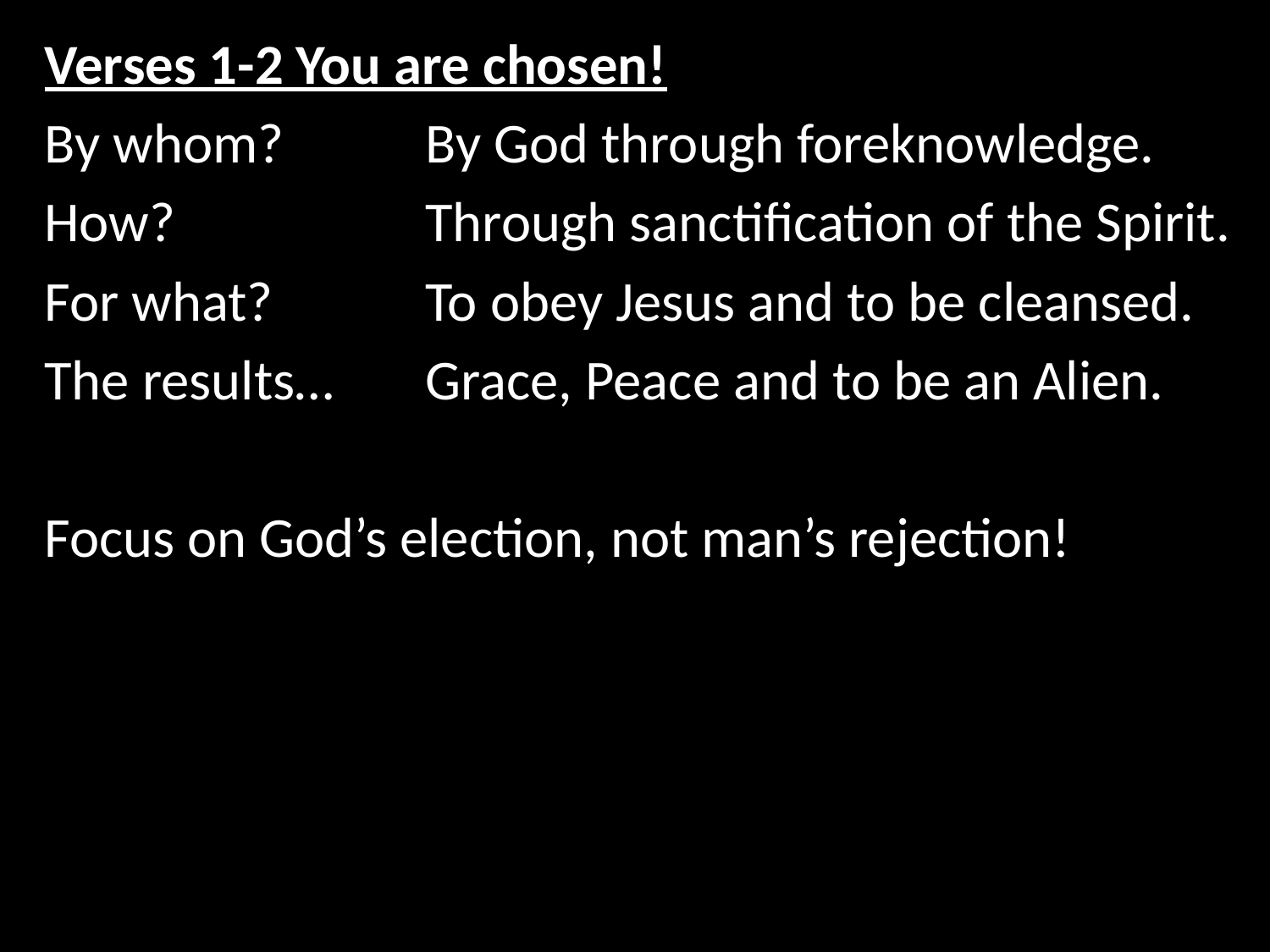

Verses 1-2 You are chosen!
By whom?		By God through foreknowledge.
How?		Through sanctification of the Spirit.
For what?		To obey Jesus and to be cleansed.
The results…	Grace, Peace and to be an Alien.

Focus on God’s election, not man’s rejection!